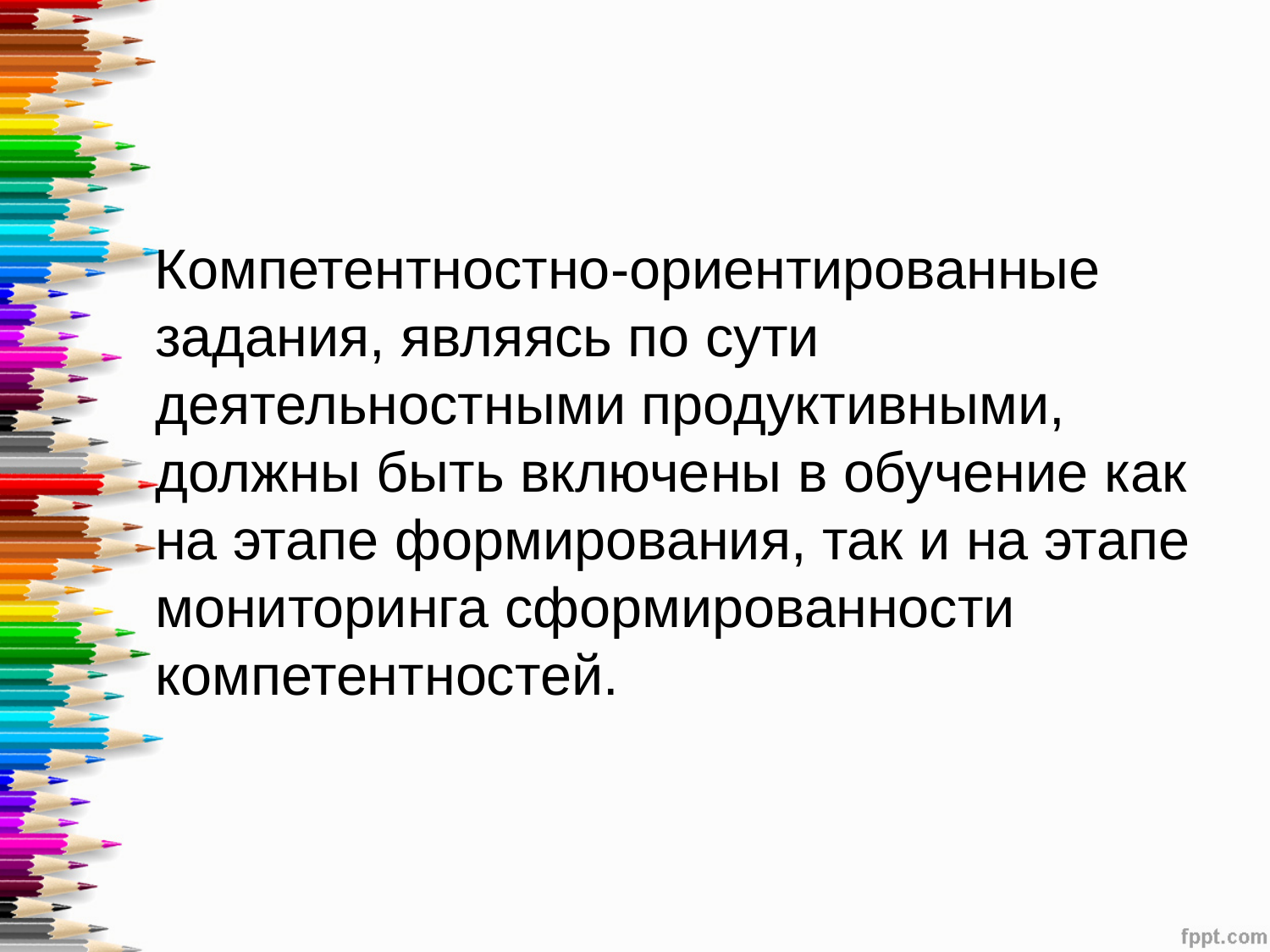

#
   Компетентностно-ориентированные задания, являясь по сути деятельностными продуктивными, должны быть включены в обучение как на этапе формирования, так и на этапе мониторинга сформированности компетентностей.